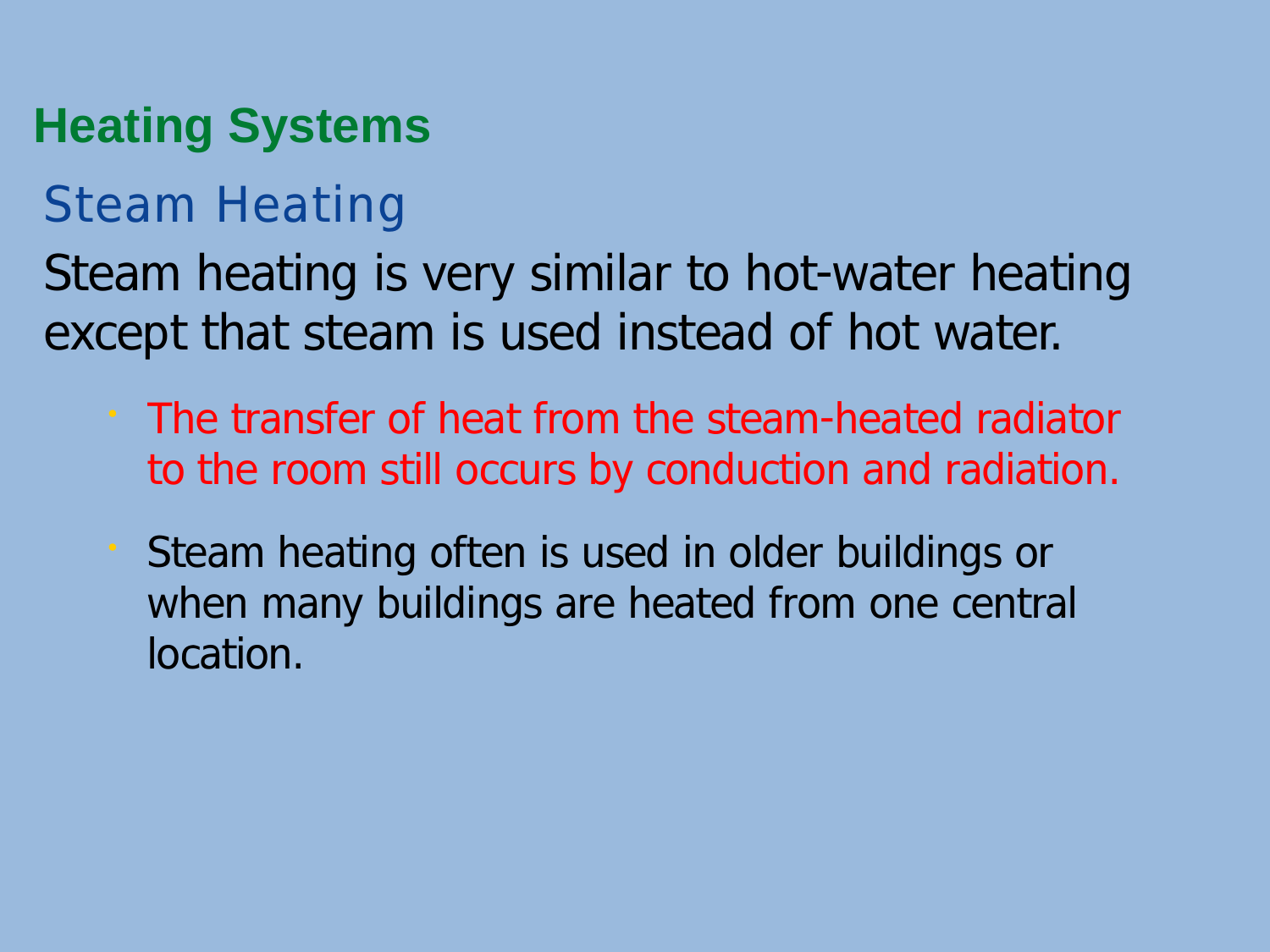

Heating Systems
Steam Heating
Steam heating is very similar to hot-water heating except that steam is used instead of hot water.
The transfer of heat from the steam-heated radiator to the room still occurs by conduction and radiation.
Steam heating often is used in older buildings or when many buildings are heated from one central location.